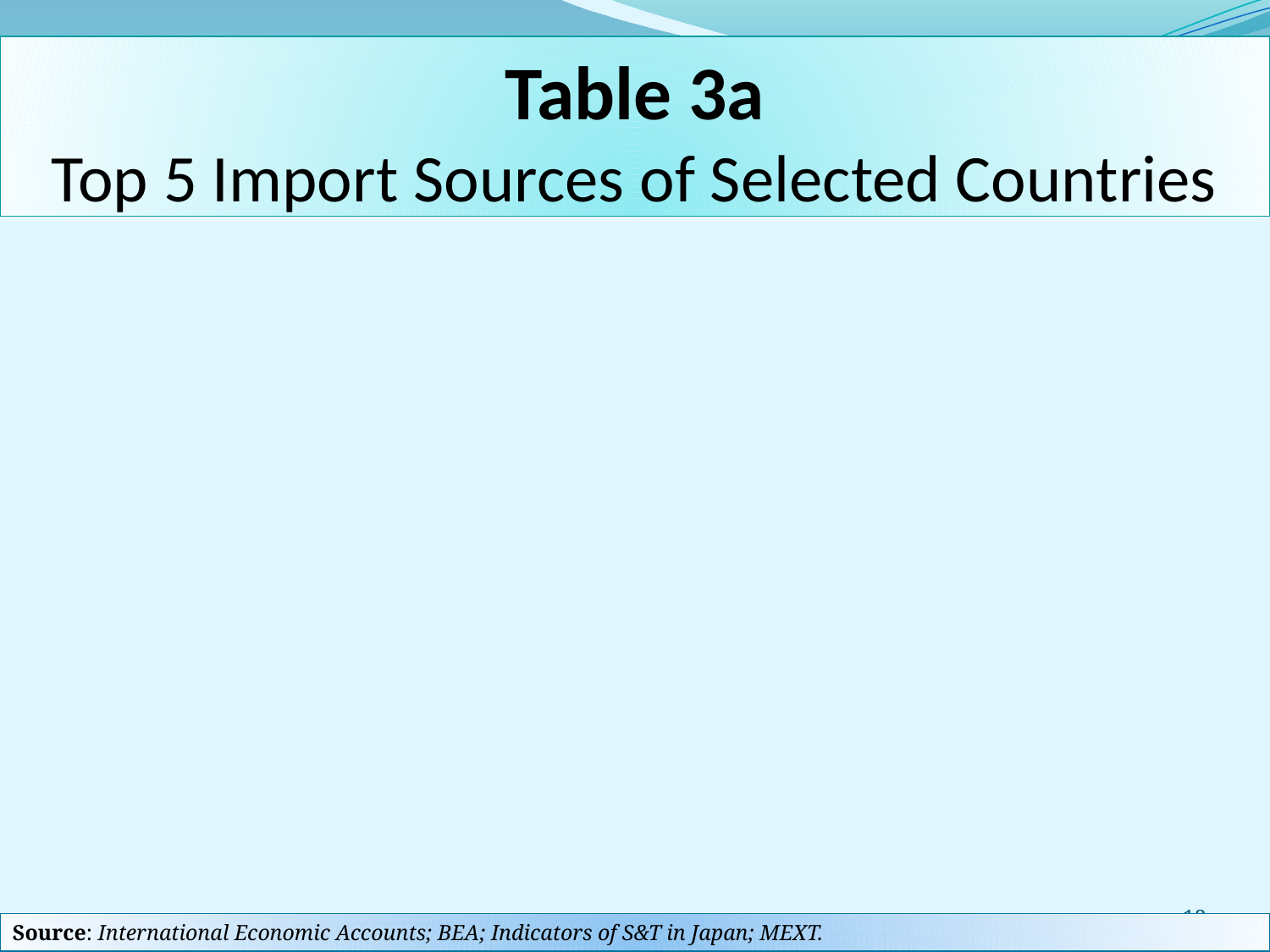

# Table 3a Top 5 Import Sources of Selected Countries
12
Source: International Economic Accounts; BEA; Indicators of S&T in Japan; MEXT.